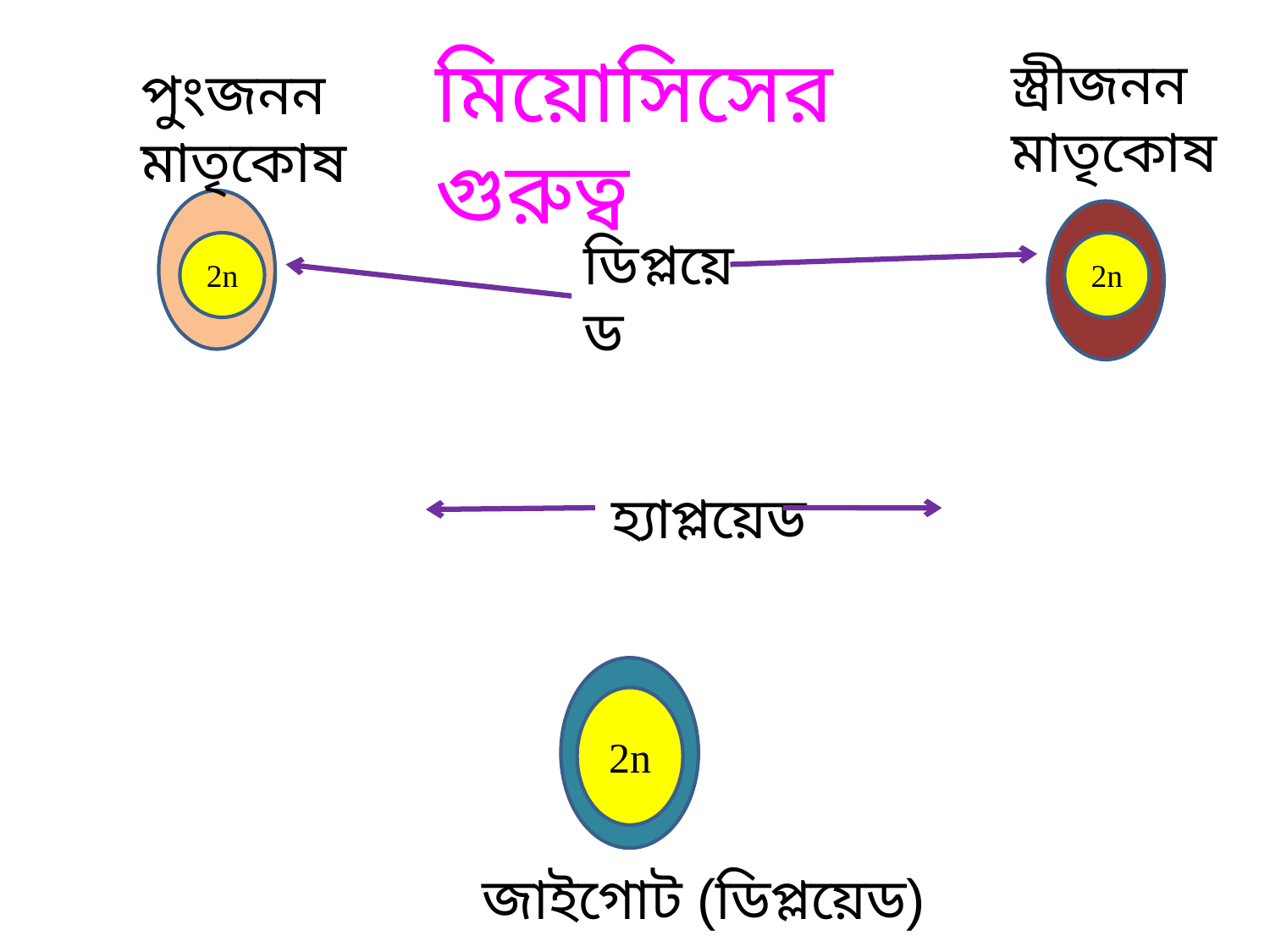

মিয়োসিসের গুরুত্ব
স্ত্রীজনন মাতৃকোষ
পুংজনন মাতৃকোষ

2n

2n

n

n

n
ডিপ্লয়েড

n
হ্যাপ্লয়েড

2n
জাইগোট (ডিপ্লয়েড)